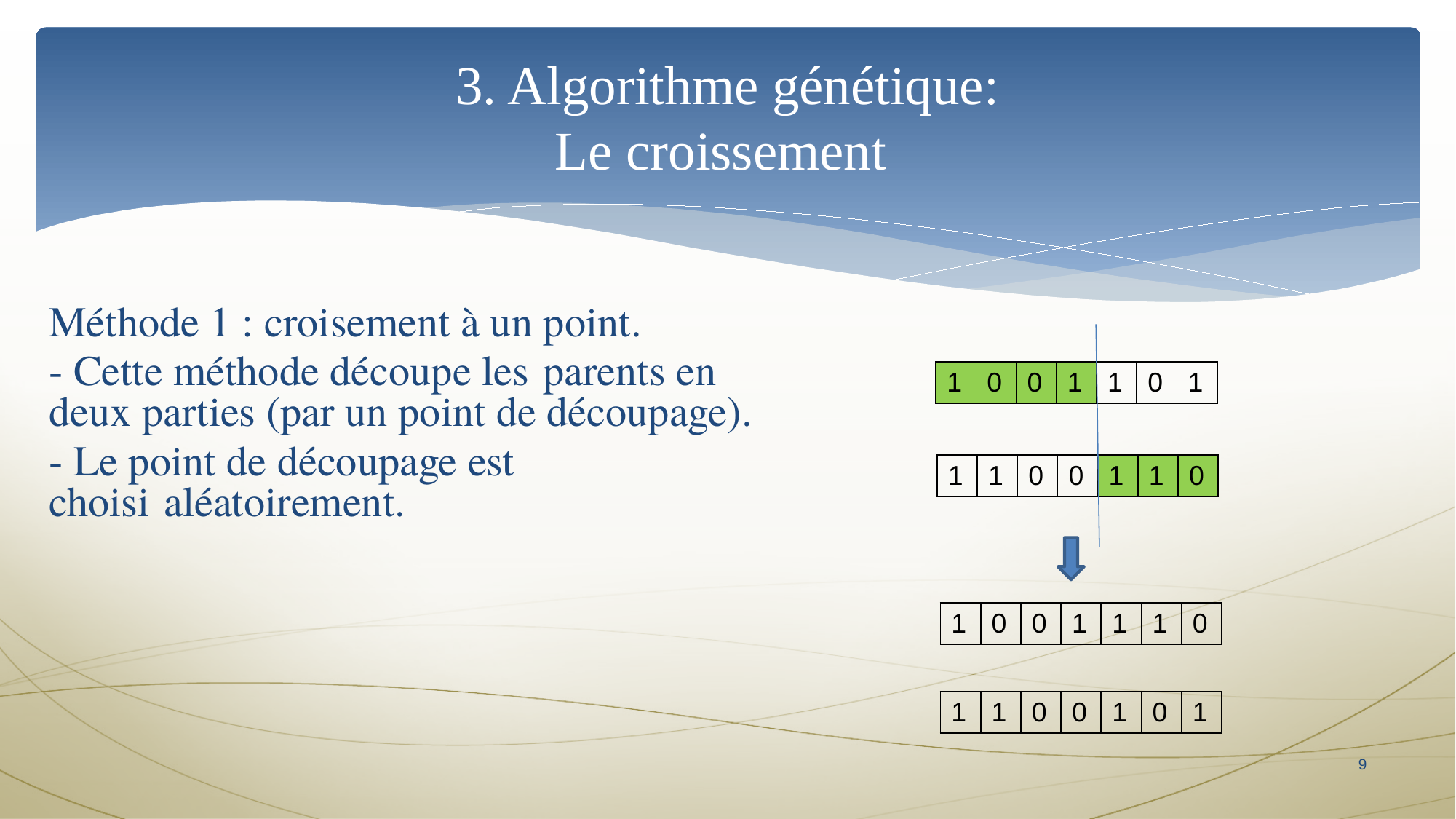

# 3. Algorithme génétique: Le croissement
Méthode 1 : croisement à un point.
- Cette méthode découpe les parents en deux parties (par un point de découpage).
- Le point de découpage est choisi aléatoirement.
| 1 | 0 | 0 | 1 | 1 | 0 | 1 |
| --- | --- | --- | --- | --- | --- | --- |
| 1 | 1 | 0 | 0 | 1 | 1 | 0 |
| --- | --- | --- | --- | --- | --- | --- |

| 1 | 0 | 0 | 1 | 1 | 1 | 0 |
| --- | --- | --- | --- | --- | --- | --- |
| 1 | 1 | 0 | 0 | 1 | 0 | 1 |
| --- | --- | --- | --- | --- | --- | --- |
9